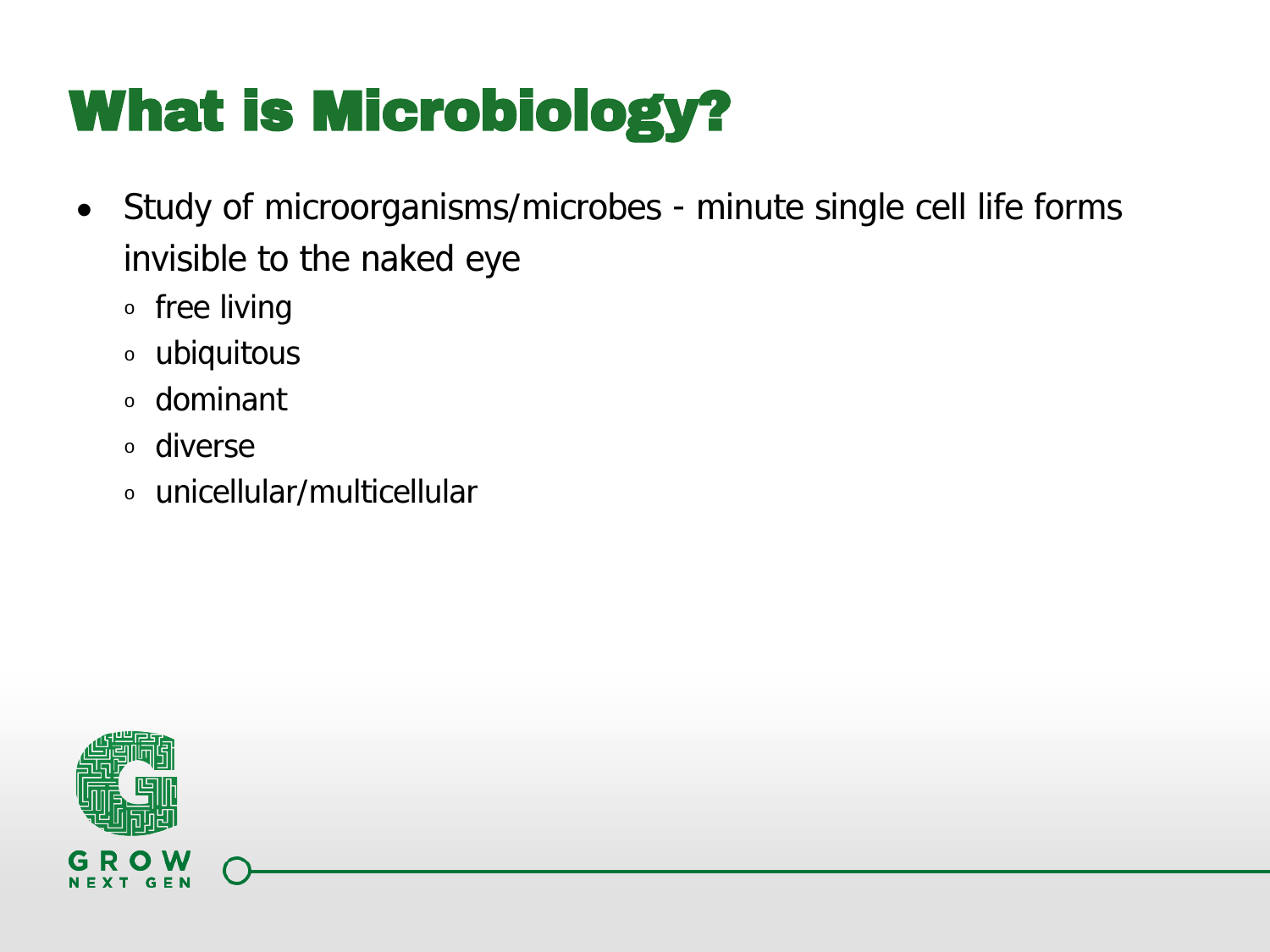

What is Microbiology?
Study of microorganisms/microbes - minute single cell life forms invisible to the naked eye
free living
ubiquitous
dominant
diverse
unicellular/multicellular